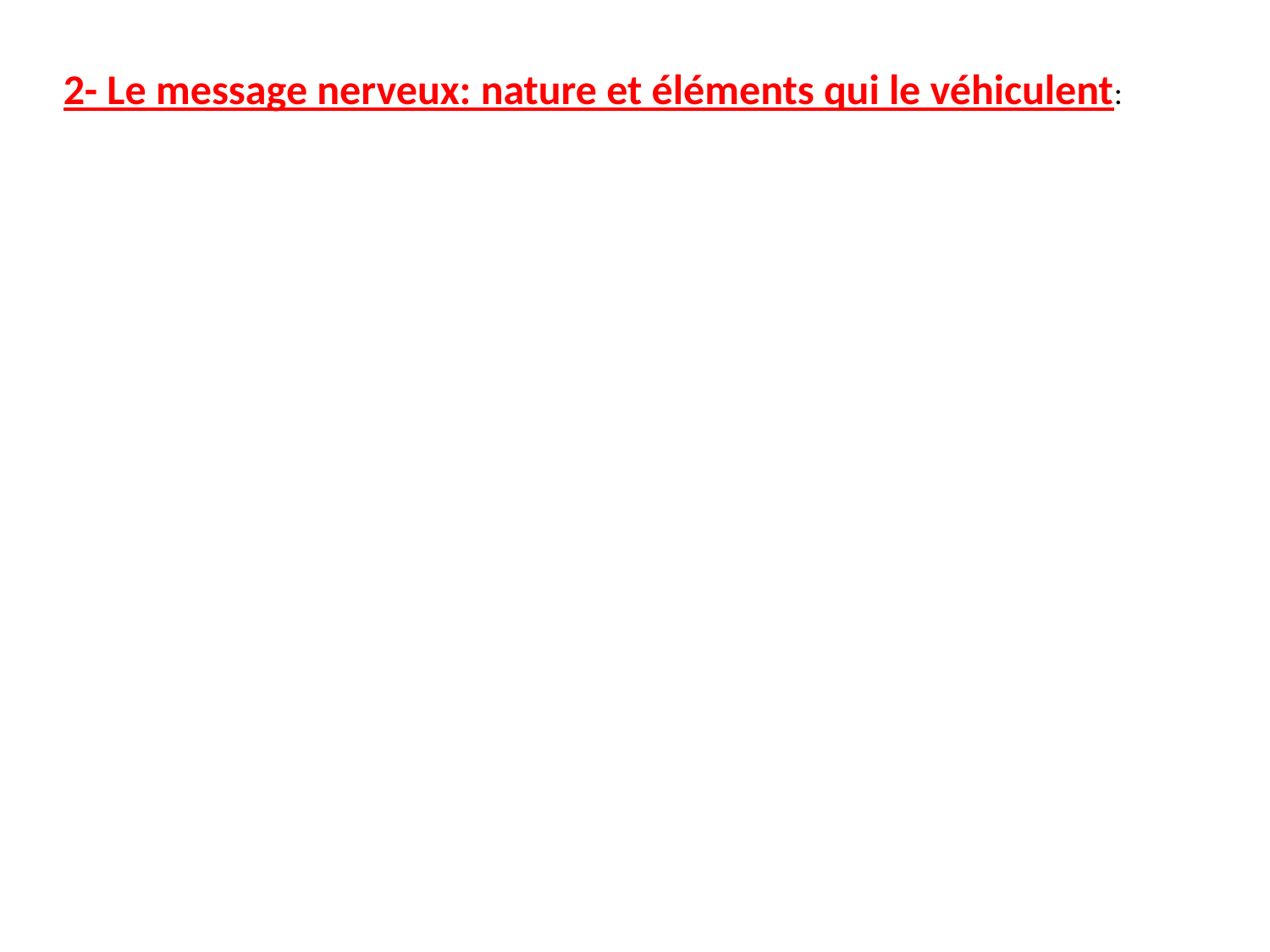

2- Le message nerveux: nature et éléments qui le véhiculent: